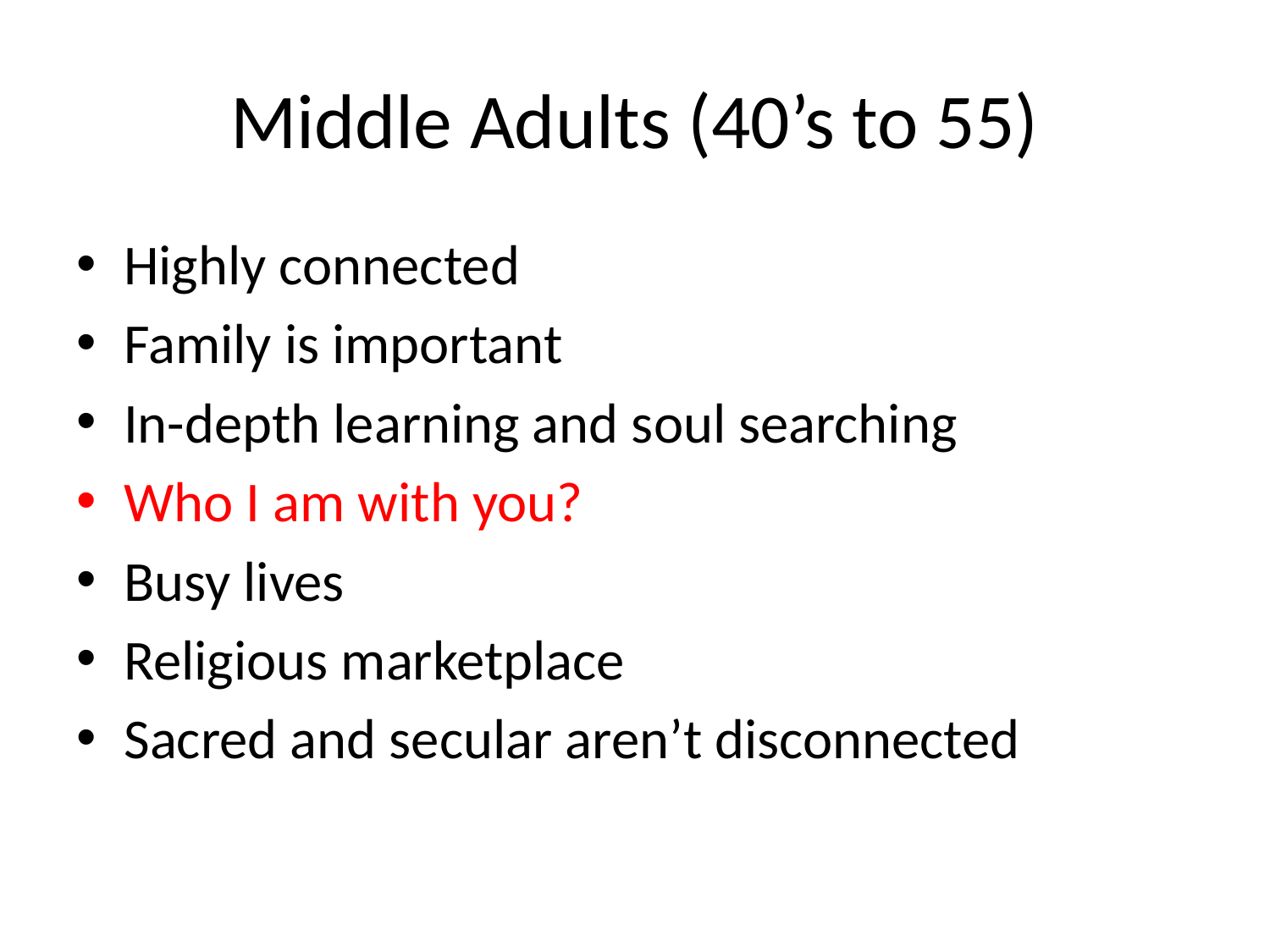

# Middle Adults (40’s to 55)
Highly connected
Family is important
In-depth learning and soul searching
Who I am with you?
Busy lives
Religious marketplace
Sacred and secular aren’t disconnected